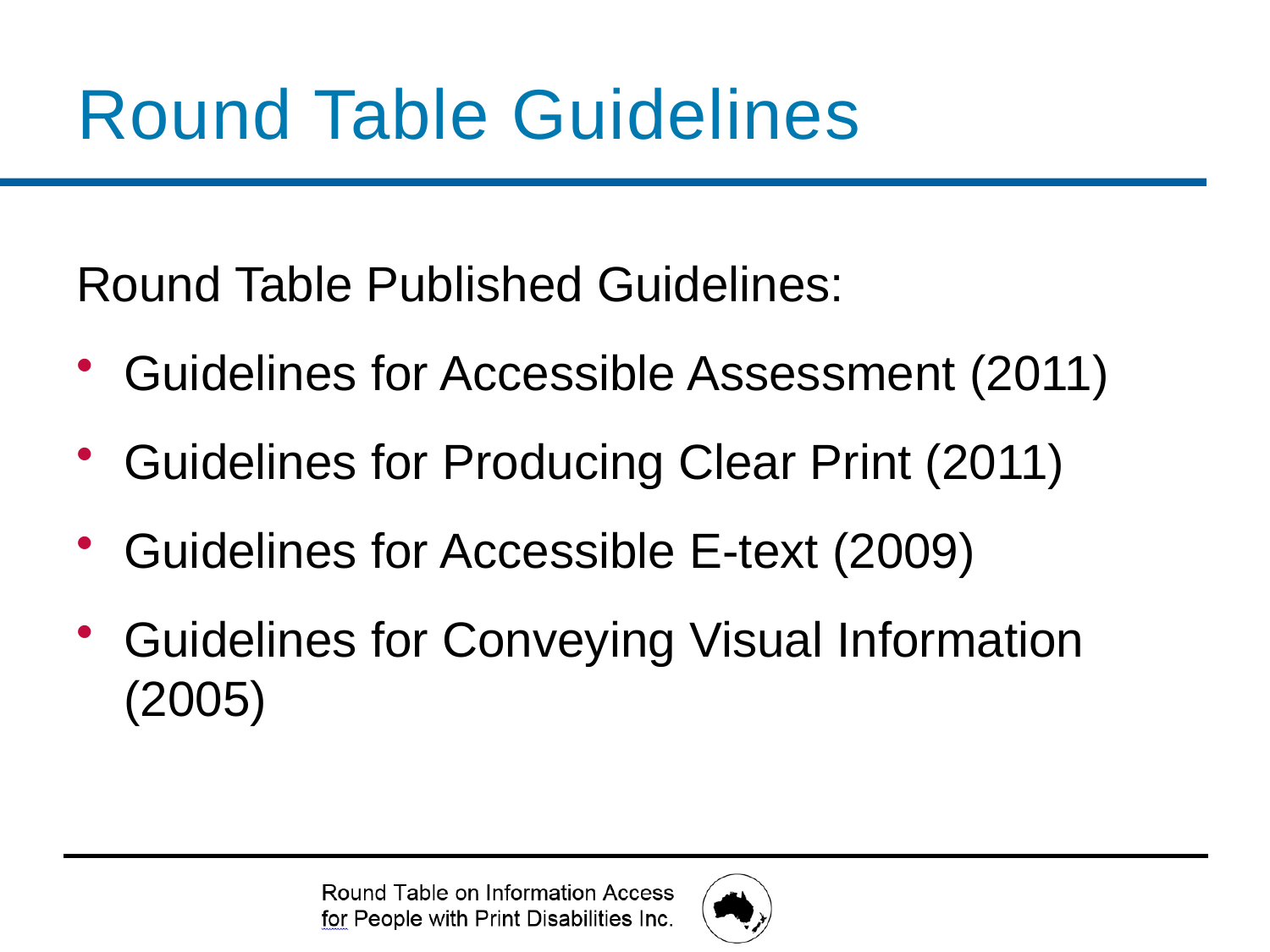

# Round Table Guidelines
Round Table Published Guidelines:
Guidelines for Accessible Assessment (2011)
Guidelines for Producing Clear Print (2011)
Guidelines for Accessible E-text (2009)
Guidelines for Conveying Visual Information (2005)